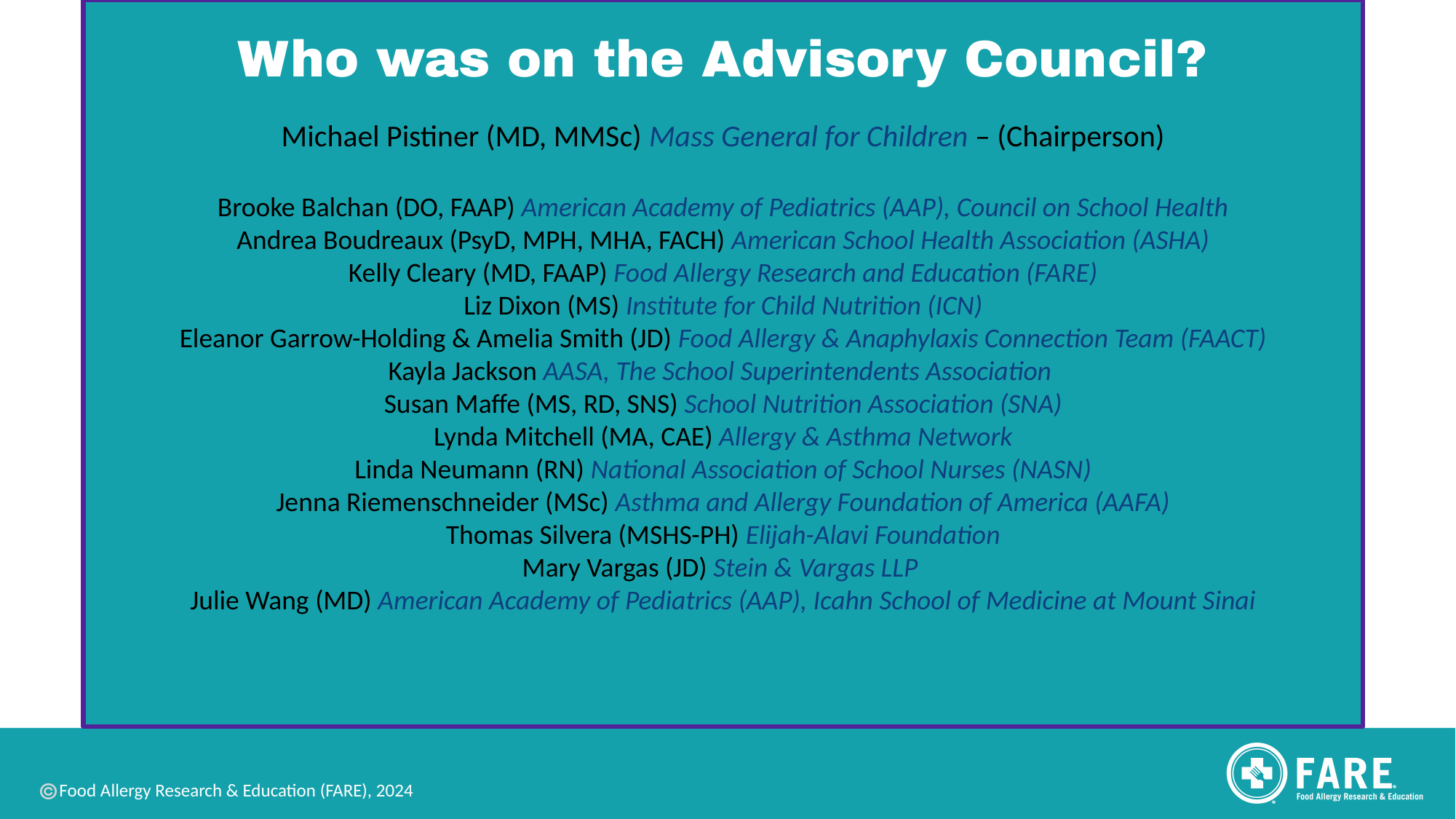

Who was on the Advisory Council?

Michael Pistiner (MD, MMSc) Mass General for Children – (Chairperson)

Brooke Balchan (DO, FAAP) American Academy of Pediatrics (AAP), Council on School Health
Andrea Boudreaux (PsyD, MPH, MHA, FACH) American School Health Association (ASHA)
Kelly Cleary (MD, FAAP) Food Allergy Research and Education (FARE)
Liz Dixon (MS) Institute for Child Nutrition (ICN)
Eleanor Garrow-Holding & Amelia Smith (JD) Food Allergy & Anaphylaxis Connection Team (FAACT)
Kayla Jackson AASA, The School Superintendents Association
Susan Maffe (MS, RD, SNS) School Nutrition Association (SNA)
Lynda Mitchell (MA, CAE) Allergy & Asthma Network
Linda Neumann (RN) National Association of School Nurses (NASN)
Jenna Riemenschneider (MSc) Asthma and Allergy Foundation of America (AAFA)
Thomas Silvera (MSHS-PH) Elijah-Alavi Foundation
Mary Vargas (JD) Stein & Vargas LLP
Julie Wang (MD) American Academy of Pediatrics (AAP), Icahn School of Medicine at Mount Sinai